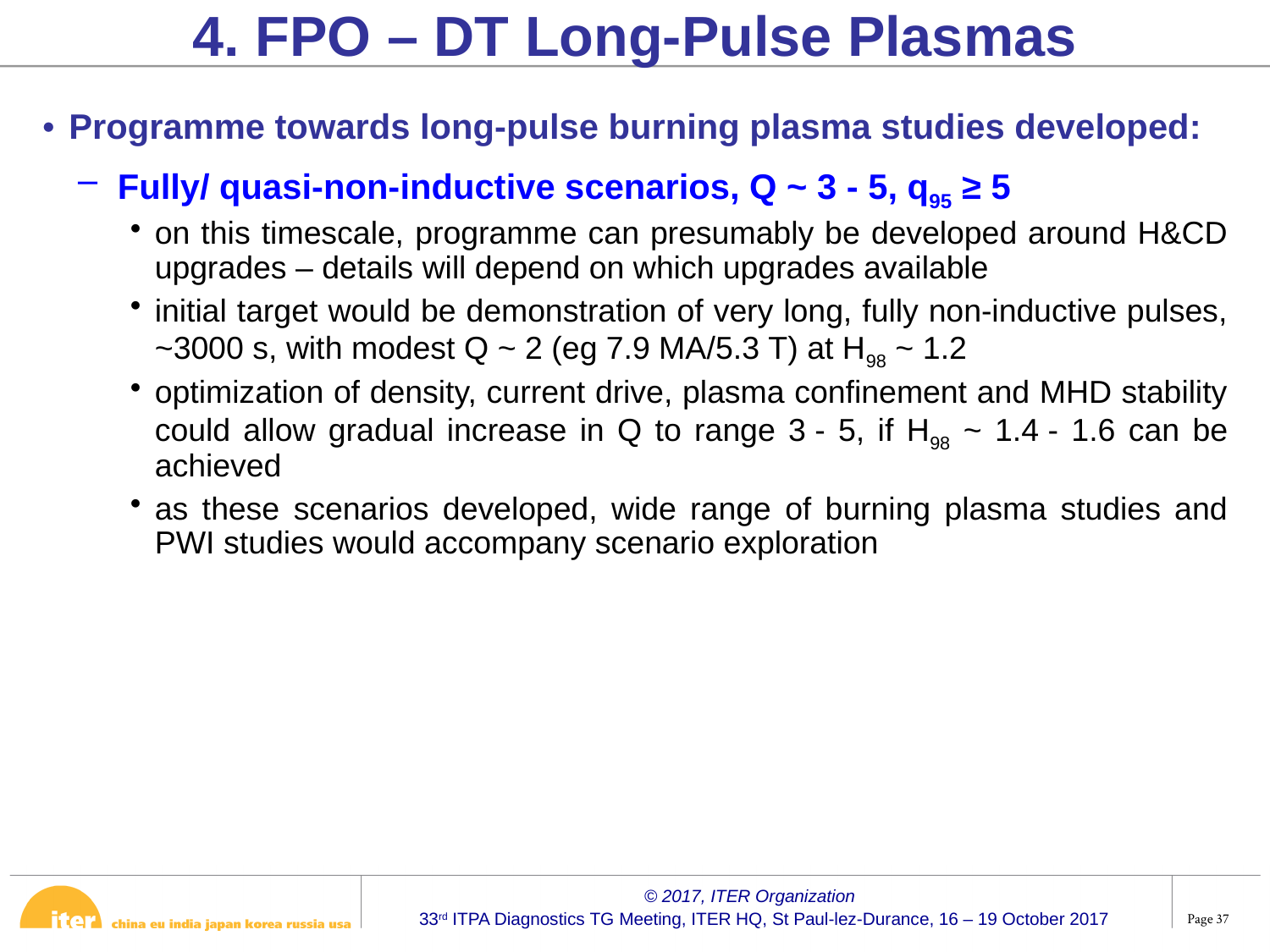

4. FPO – DT Long-Pulse Plasmas
Programme towards long-pulse burning plasma studies developed:
Fully/ quasi-non-inductive scenarios, Q ~ 3 - 5, q95 ≥ 5
on this timescale, programme can presumably be developed around H&CD upgrades – details will depend on which upgrades available
initial target would be demonstration of very long, fully non-inductive pulses, ~3000 s, with modest Q ~ 2 (eg 7.9 MA/5.3 T) at H98 ~ 1.2
optimization of density, current drive, plasma confinement and MHD stability could allow gradual increase in Q to range 3 - 5, if H98 ~ 1.4 - 1.6 can be achieved
as these scenarios developed, wide range of burning plasma studies and PWI studies would accompany scenario exploration